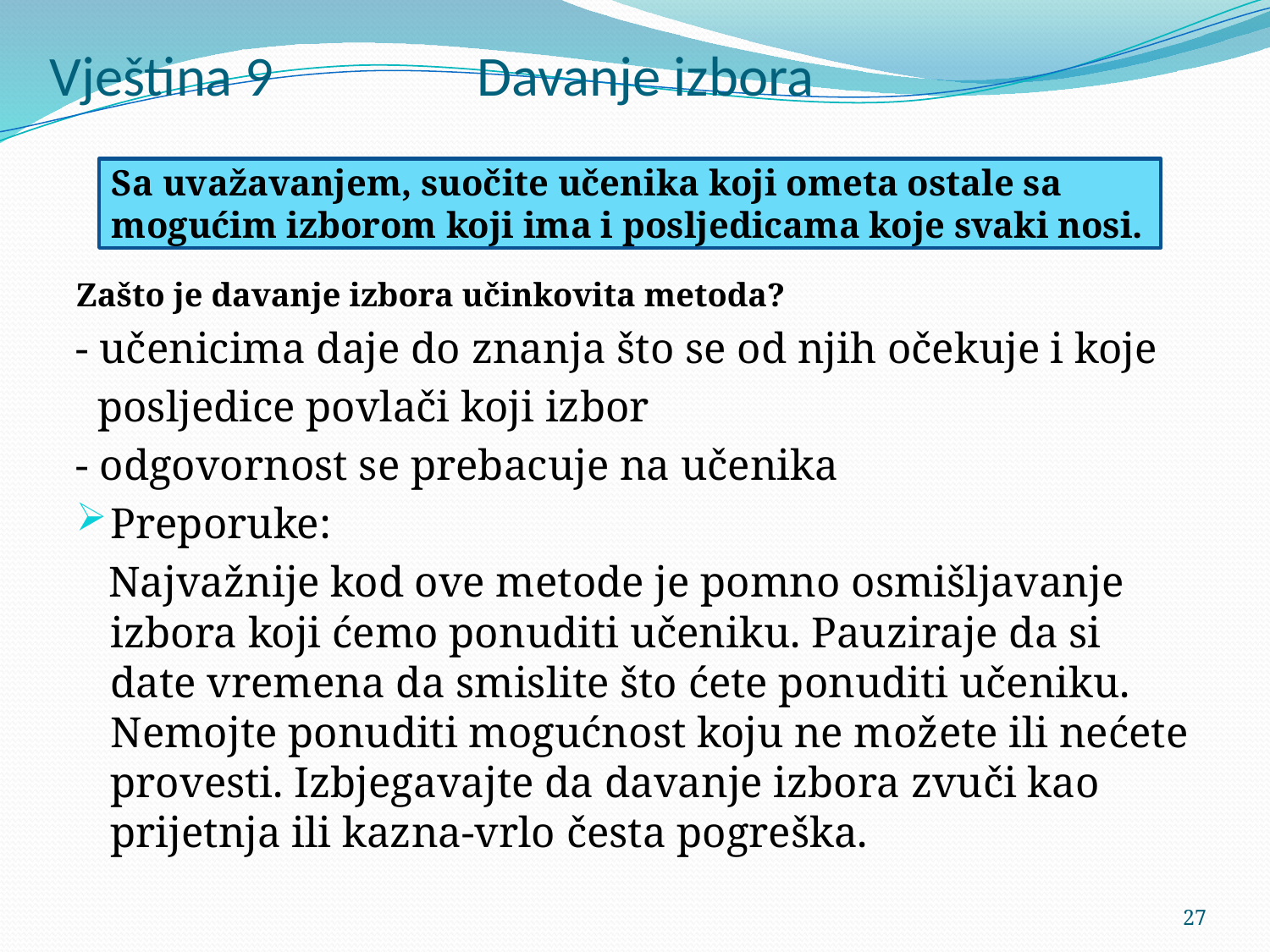

# Vještina 9                Davanje izbora
Sa uvažavanjem, suočite učenika koji ometa ostale sa mogućim izborom koji ima i posljedicama koje svaki nosi.
Zašto je davanje izbora učinkovita metoda?
- učenicima daje do znanja što se od njih očekuje i koje
  posljedice povlači koji izbor
- odgovornost se prebacuje na učenika
Preporuke:
   Najvažnije kod ove metode je pomno osmišljavanje izbora koji ćemo ponuditi učeniku. Pauziraje da si date vremena da smislite što ćete ponuditi učeniku. Nemojte ponuditi mogućnost koju ne možete ili nećete provesti. Izbjegavajte da davanje izbora zvuči kao prijetnja ili kazna-vrlo česta pogreška.

27